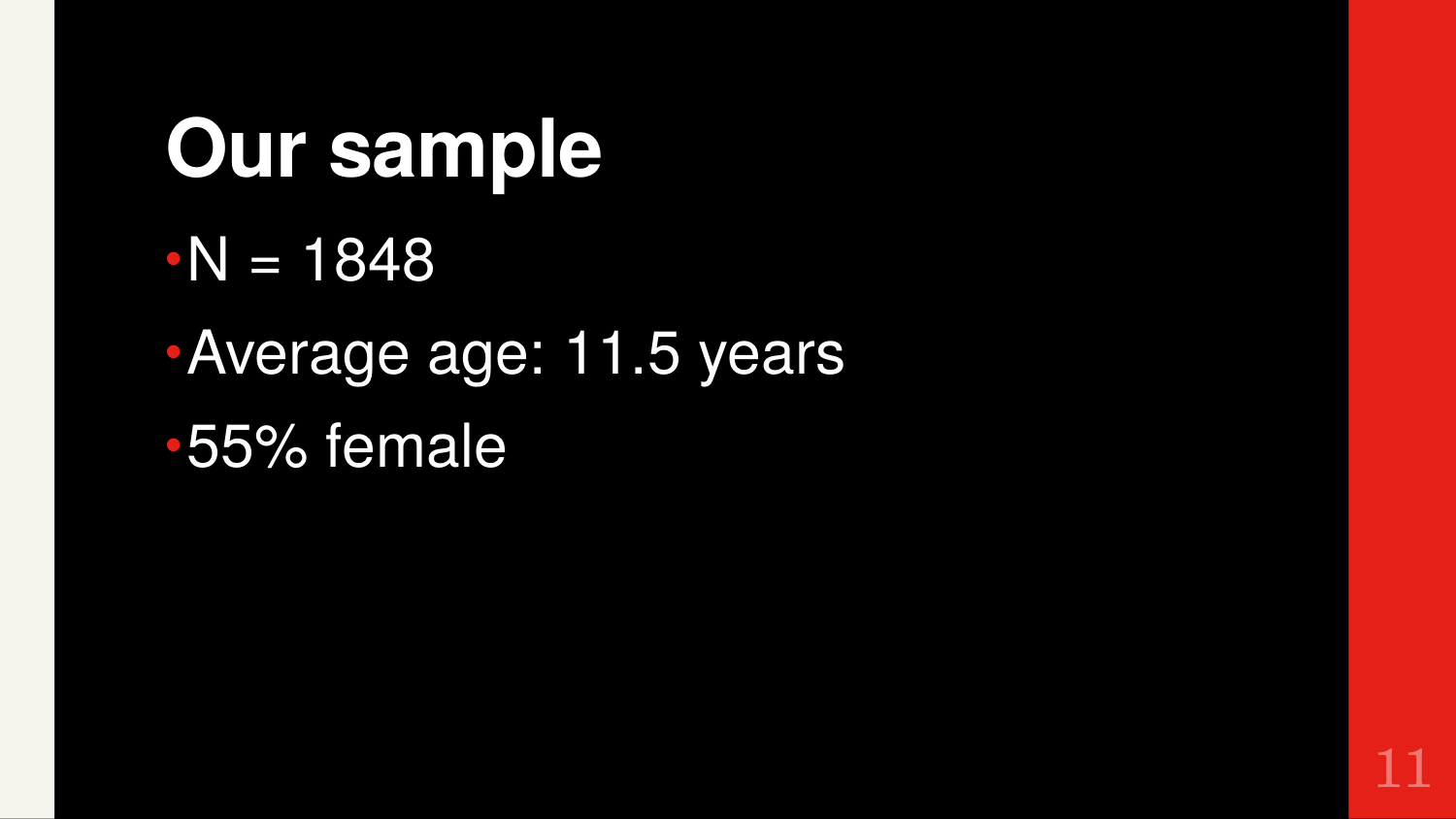

# Our sample
N = 1848
Average age: 11.5 years
55% female

11